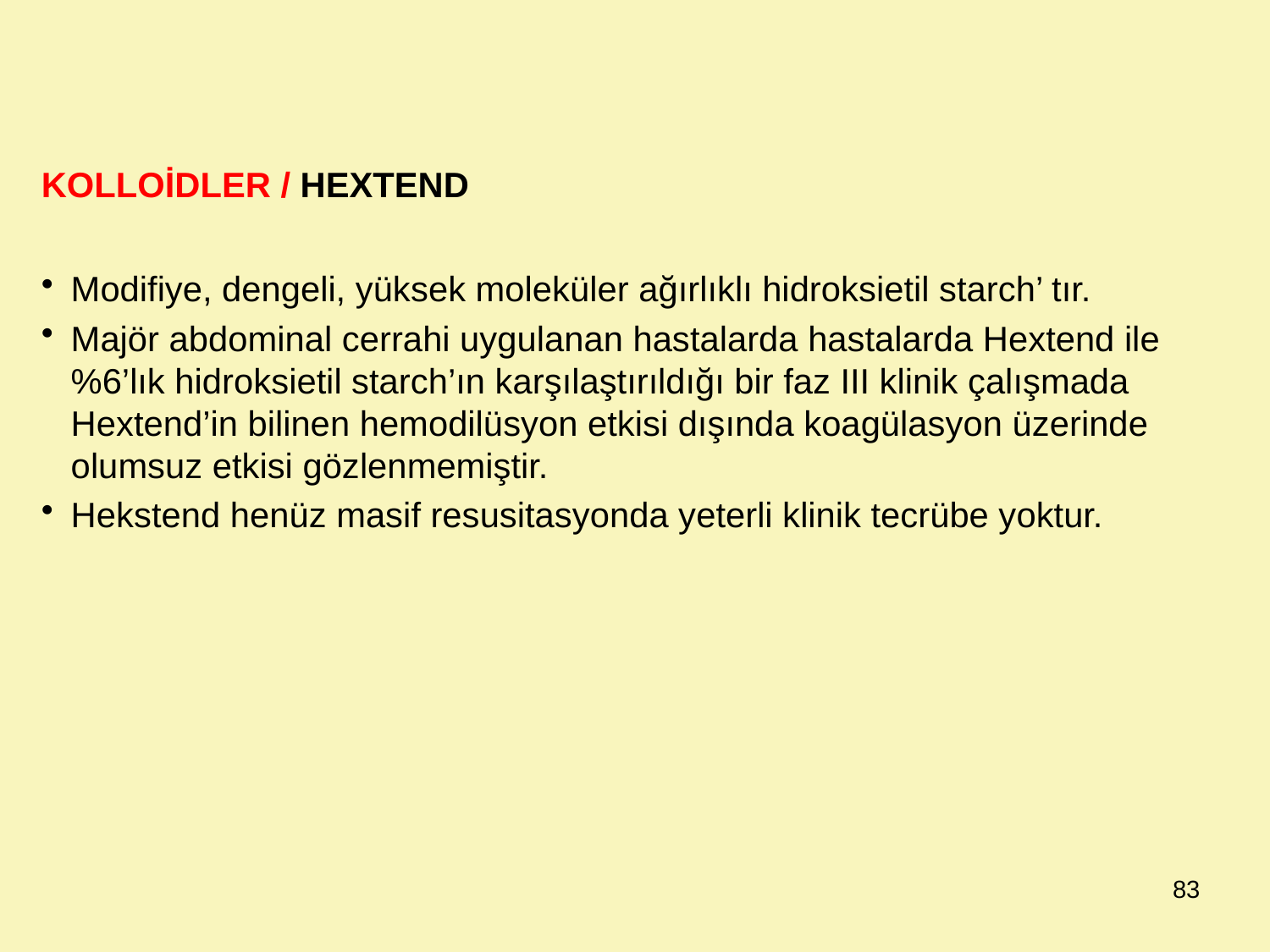

KOLLOİDLER / HEXTEND

Modifiye, dengeli, yüksek moleküler ağırlıklı hidroksietil starch’ tır.
Majör abdominal cerrahi uygulanan hastalarda hastalarda Hextend ile %6’lık hidroksietil starch’ın karşılaştırıldığı bir faz III klinik çalışmada Hextend’in bilinen hemodilüsyon etkisi dışında koagülasyon üzerinde olumsuz etkisi gözlenmemiştir.
Hekstend henüz masif resusitasyonda yeterli klinik tecrübe yoktur.
83